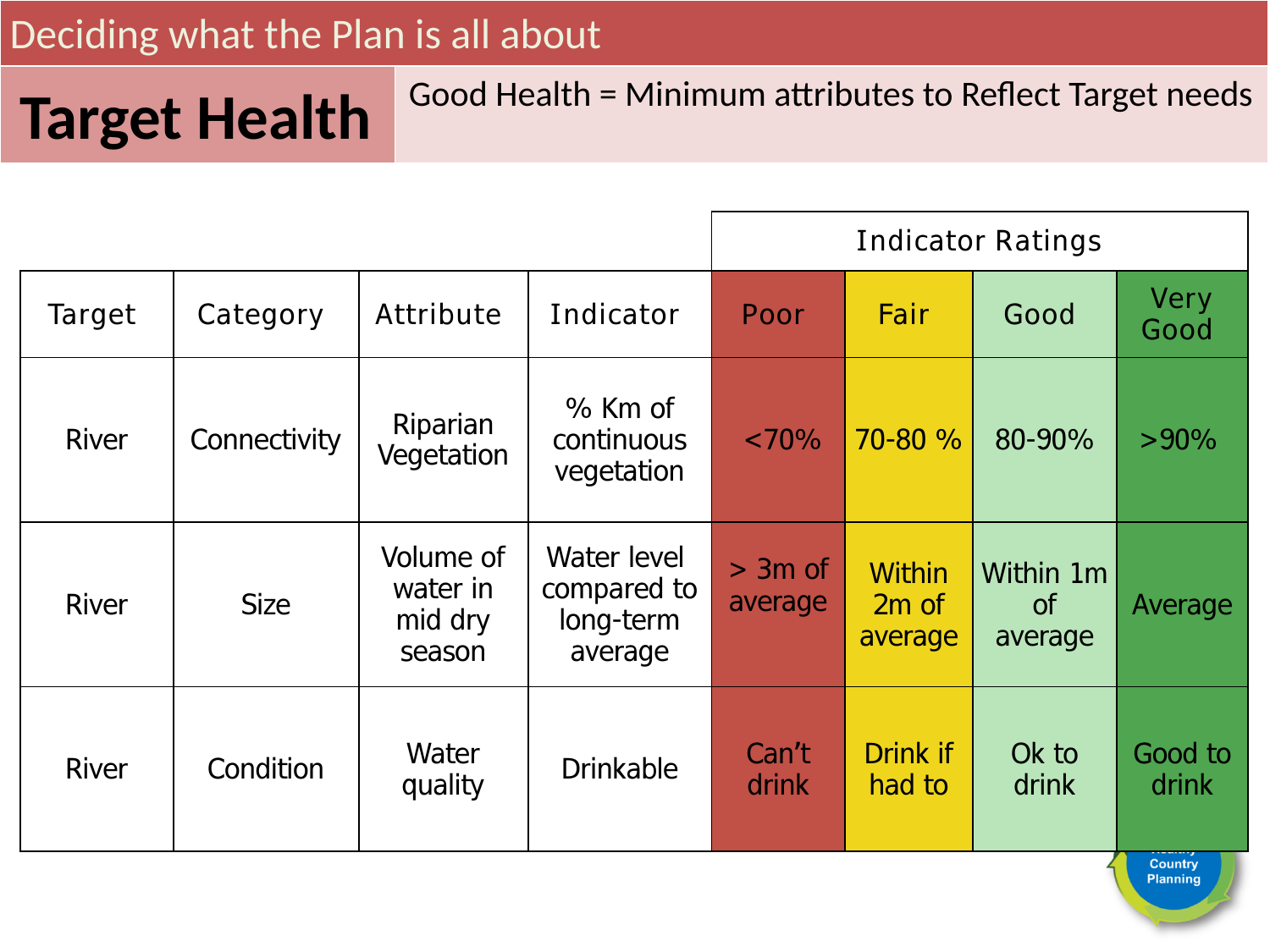

Deciding what the Plan is all about
Good Health = Minimum attributes to Reflect Target needs
Target Health
|  |  |  |  | Indicator Ratings |  |  |  |
| --- | --- | --- | --- | --- | --- | --- | --- |
| Target | Category | Attribute | Indicator | Poor | Fair | Good | Very Good |
| River | Connectivity | Riparian Vegetation | % Km of continuous vegetation | <70% | 70-80 % | 80-90% | >90% |
| River | Size | Volume of water in mid dry season | Water level compared to long-term average | > 3m of average | Within 2m of average | Within 1m of average | Average |
| River | Condition | Water quality | Drinkable | Can’t drink | Drink if had to | Ok to drink | Good to drink |